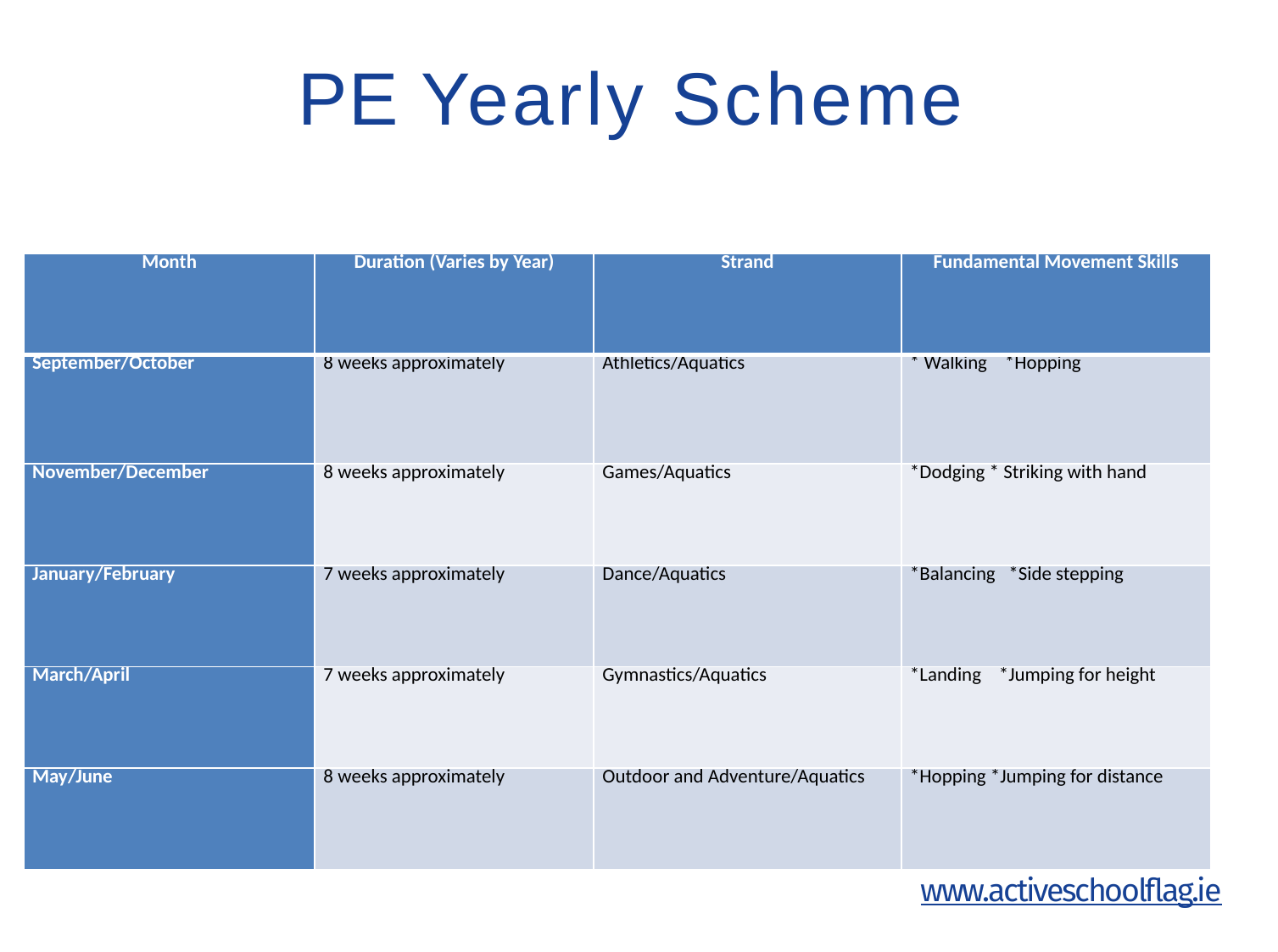

# PE Yearly Scheme
| Month | Duration (Varies by Year) | Strand | Fundamental Movement Skills |
| --- | --- | --- | --- |
| September/October | 8 weeks approximately | Athletics/Aquatics | \* Walking \*Hopping |
| November/December | 8 weeks approximately | Games/Aquatics | \*Dodging \* Striking with hand |
| January/February | 7 weeks approximately | Dance/Aquatics | \*Balancing \*Side stepping |
| March/April | 7 weeks approximately | Gymnastics/Aquatics | \*Landing \*Jumping for height |
| May/June | 8 weeks approximately | Outdoor and Adventure/Aquatics | \*Hopping \*Jumping for distance |
www.activeschoolflag.ie